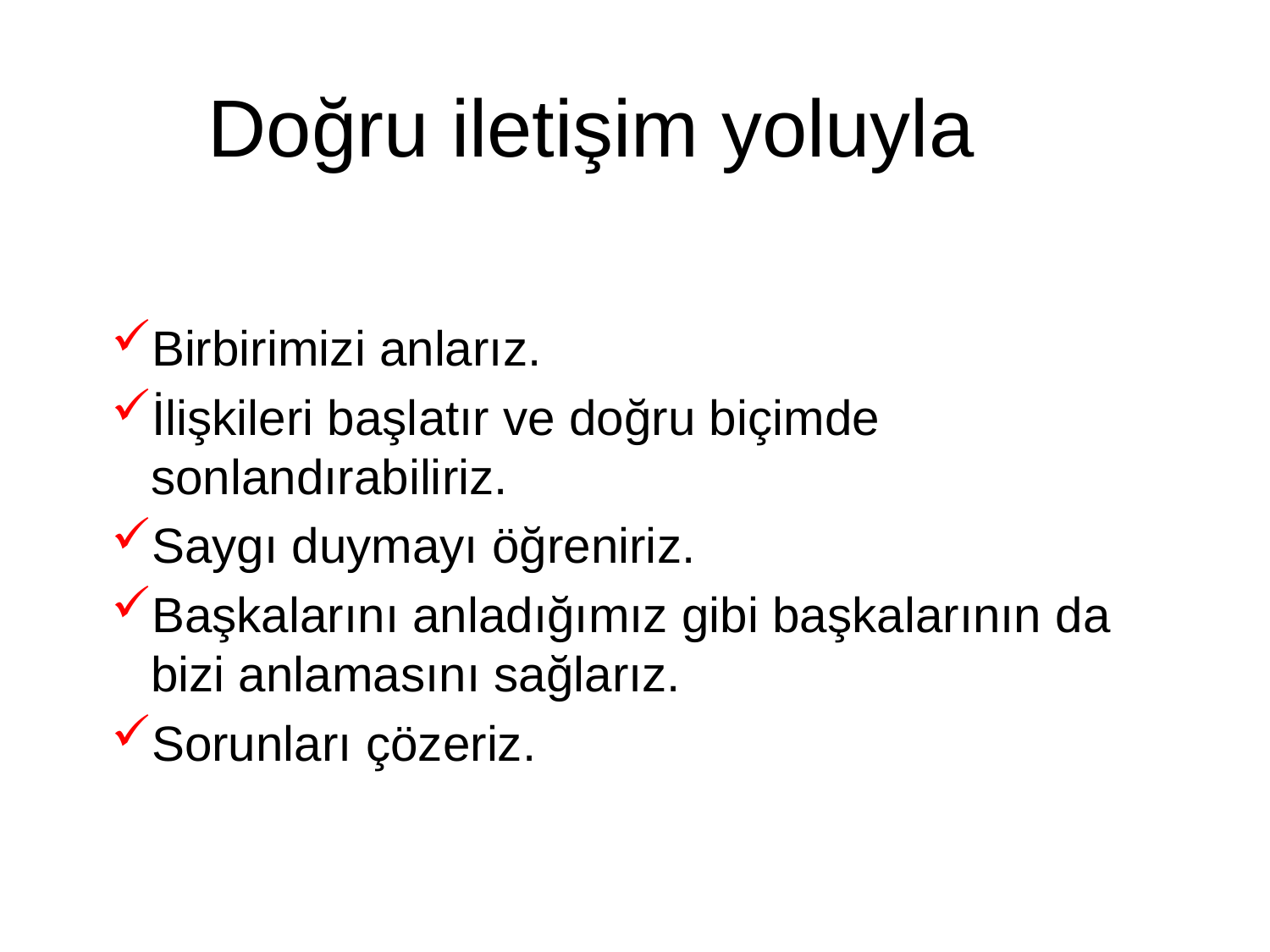

Doğru iletişim yoluyla

Birbirimizi anlarız.
İlişkileri başlatır ve doğru biçimde sonlandırabiliriz.
Saygı duymayı öğreniriz.
Başkalarını anladığımız gibi başkalarının da bizi anlamasını sağlarız.
Sorunları çözeriz.